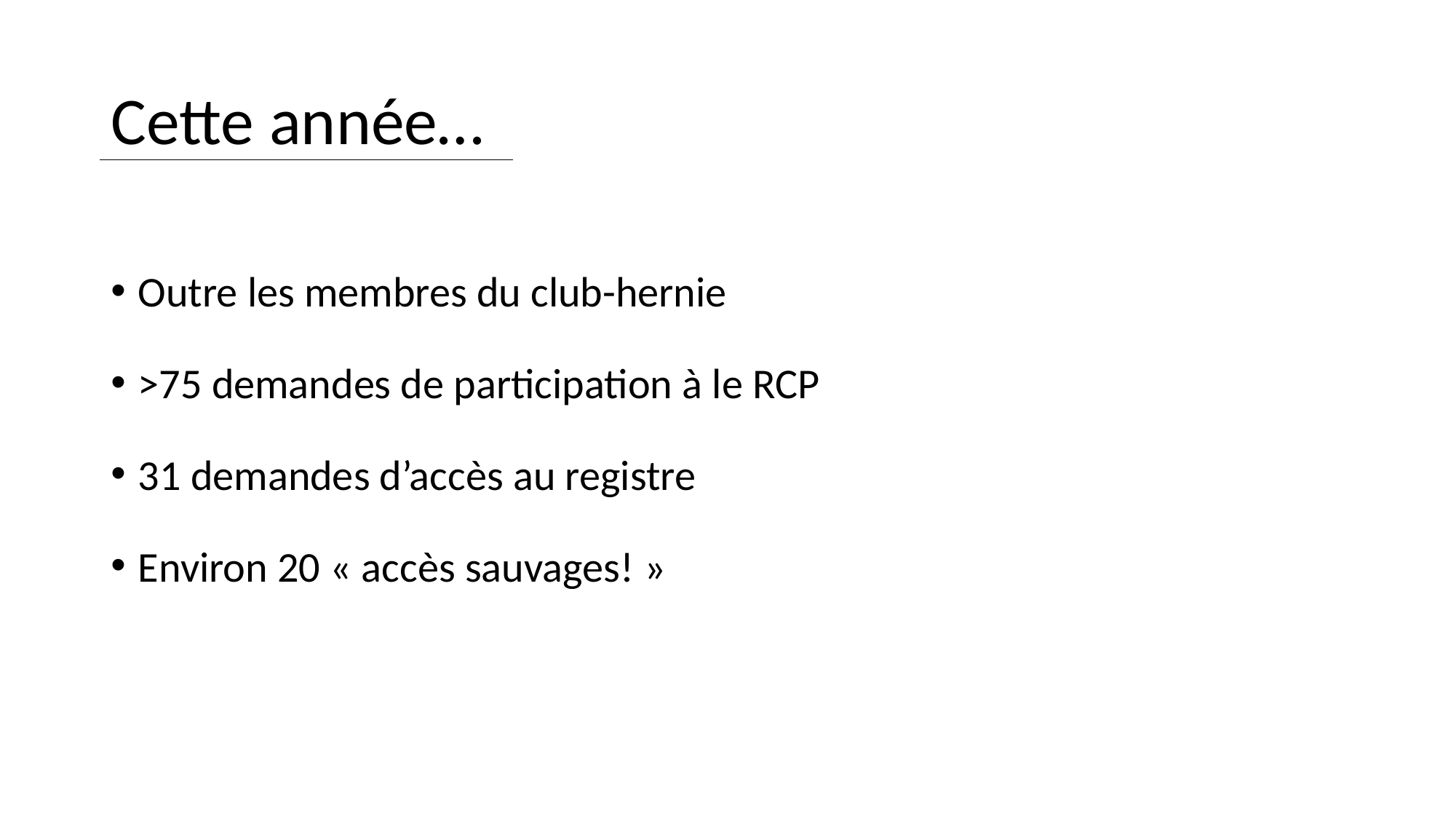

# Cette année…
Outre les membres du club-hernie
>75 demandes de participation à le RCP
31 demandes d’accès au registre
Environ 20 « accès sauvages! »